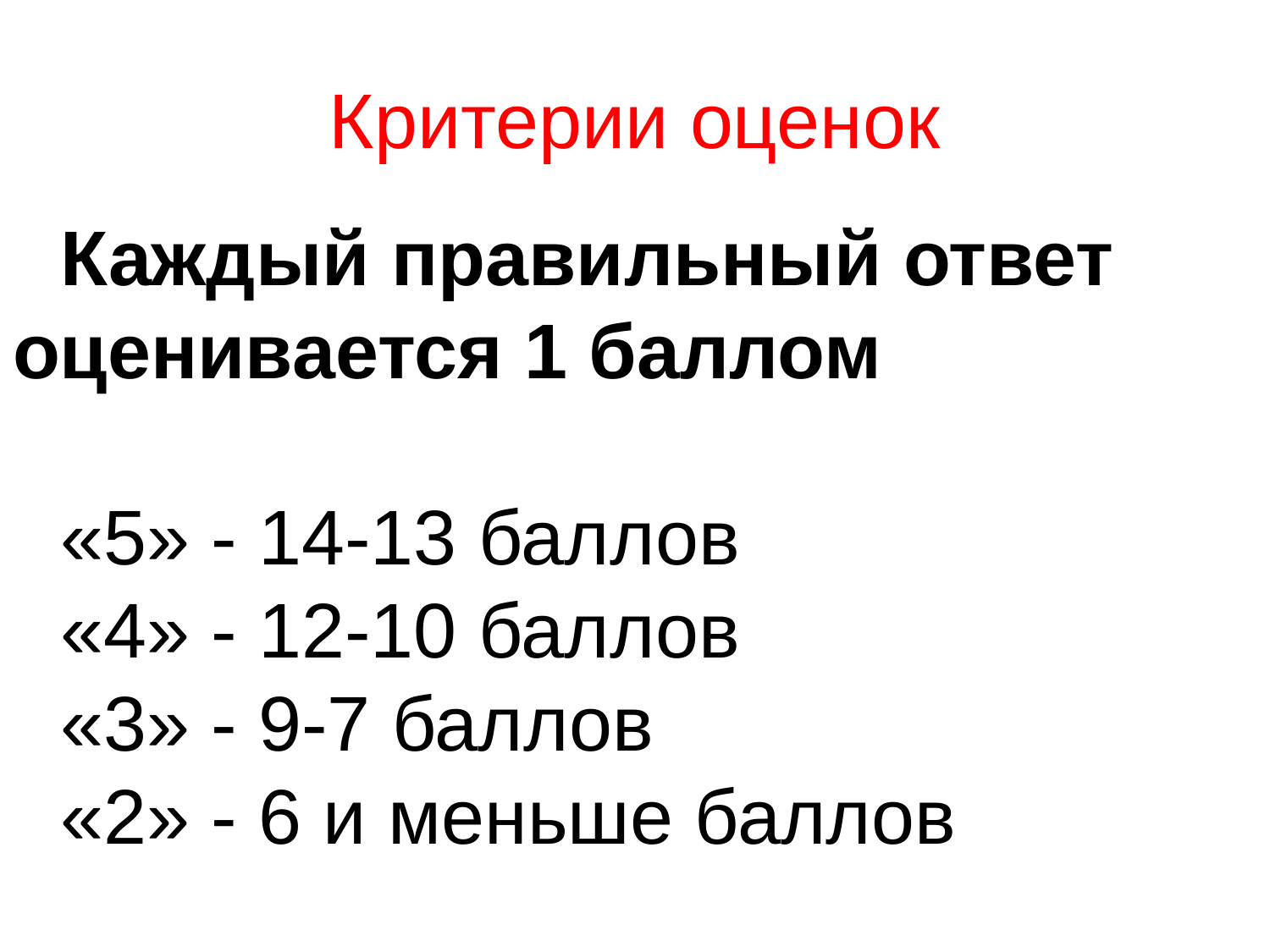

# Критерии оценок
Каждый правильный ответ оценивается 1 баллом

«5» - 14-13 баллов
«4» - 12-10 баллов
«3» - 9-7 баллов
«2» - 6 и меньше баллов